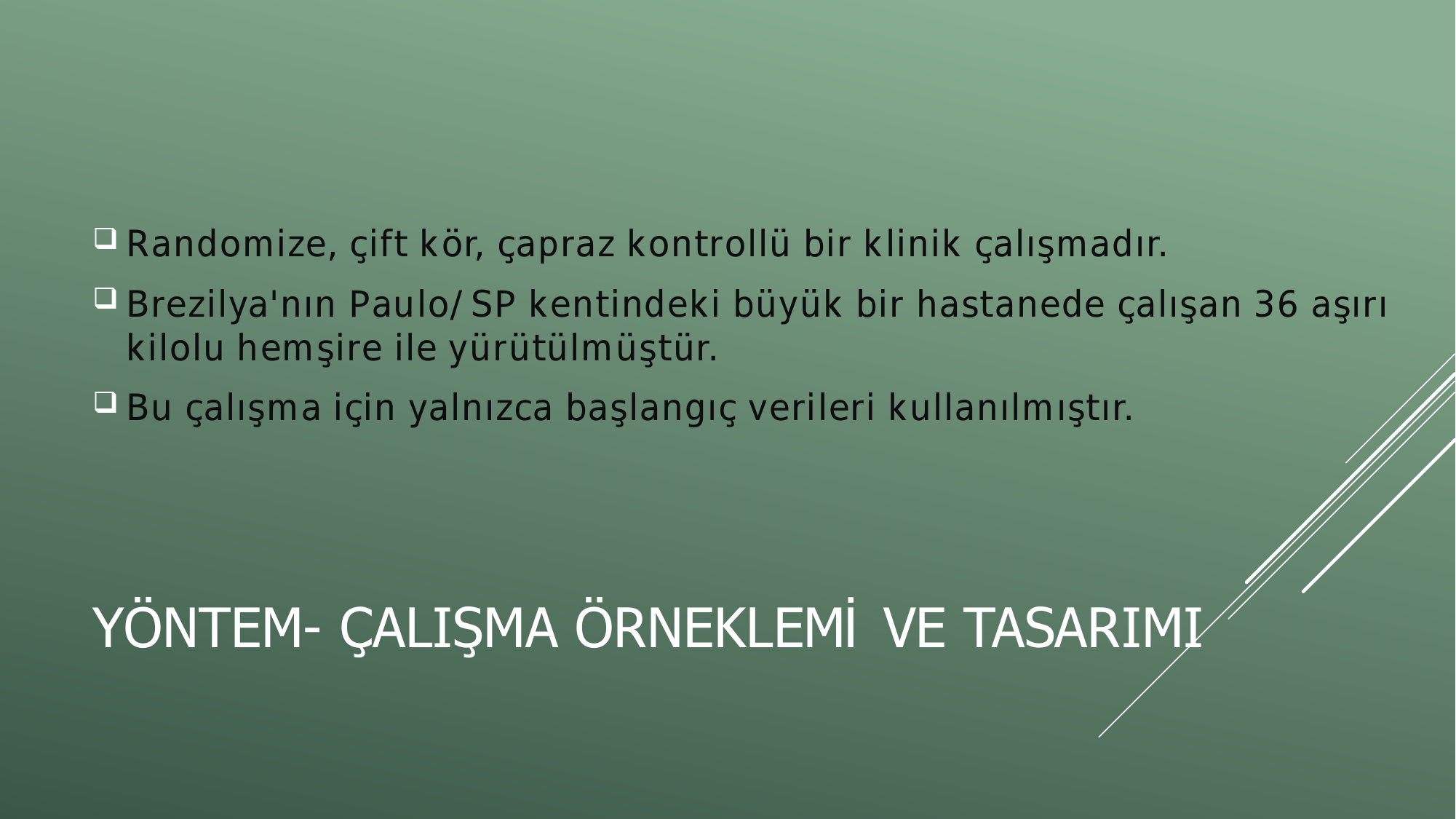

Randomize, çift kör, çapraz kontrollü bir klinik çalışmadır.
Brezilya'nın Paulo/SP kentindeki büyük bir hastanede çalışan 36 aşırı kilolu hemşire ile yürütülmüştür.
Bu çalışma için yalnızca başlangıç verileri kullanılmıştır.
# Yöntem- çalışma örneklemi ve tasarımı